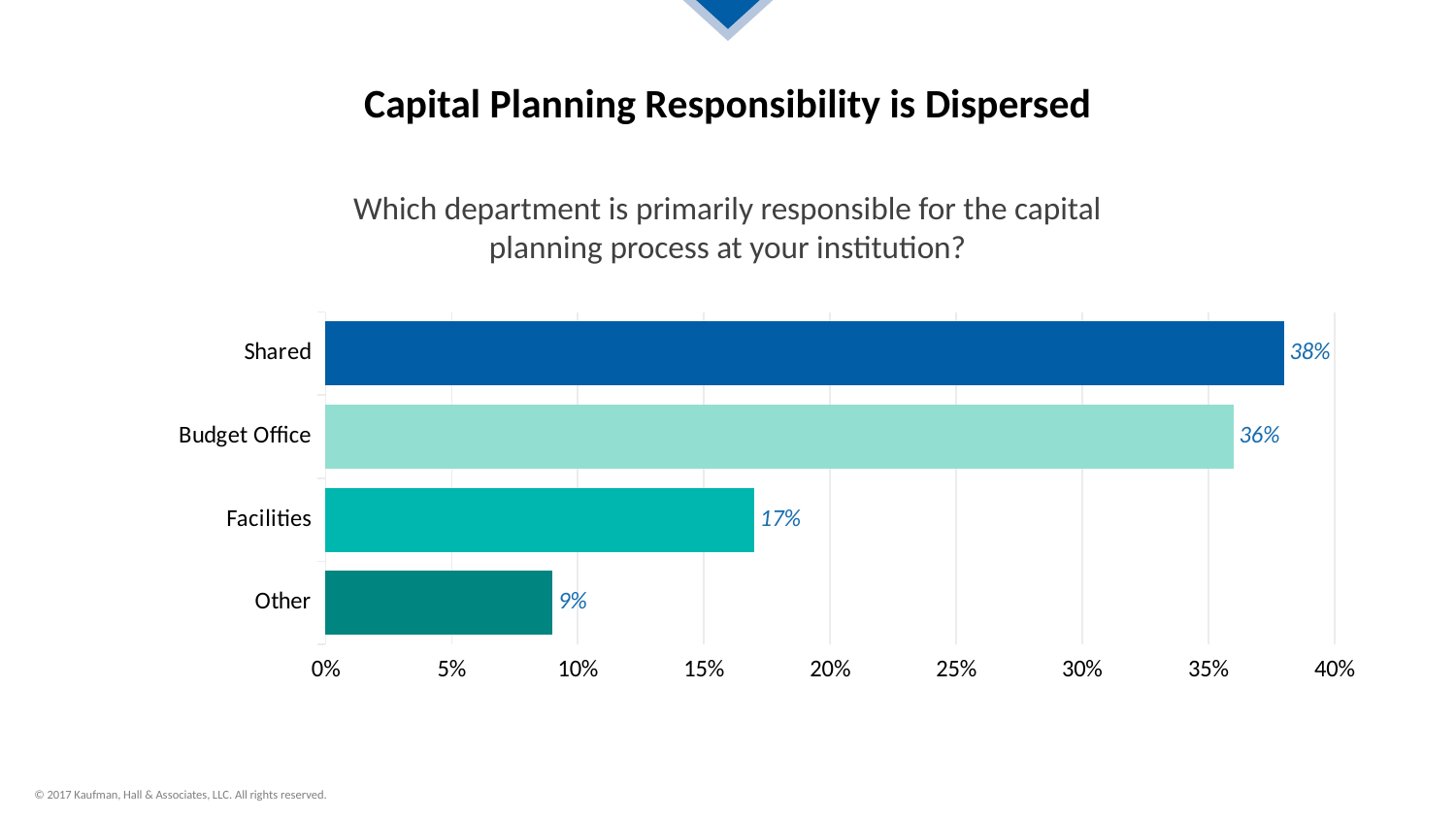

# Capital Planning Responsibility is Dispersed
Which department is primarily responsible for the capital planning process at your institution?

### Chart

| Category | Series 1 |
|---|---|
| Other | 0.09 |
| Facilities | 0.17 |
| Budget Office | 0.36 |
| Shared | 0.38 |